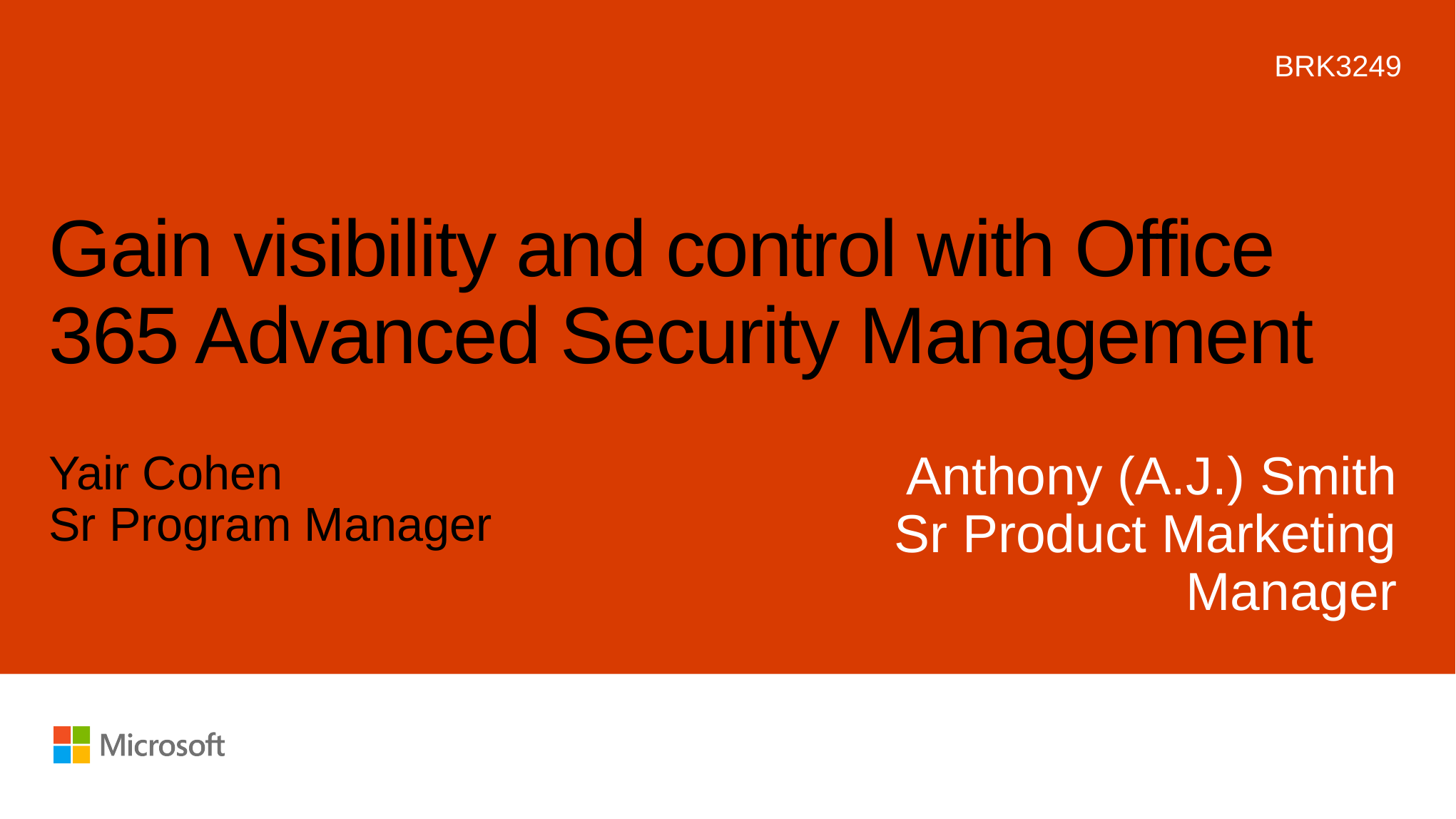

BRK3249
# Gain visibility and control with Office 365 Advanced Security Management
Yair Cohen
Sr Program Manager
Anthony (A.J.) Smith
Sr Product Marketing Manager